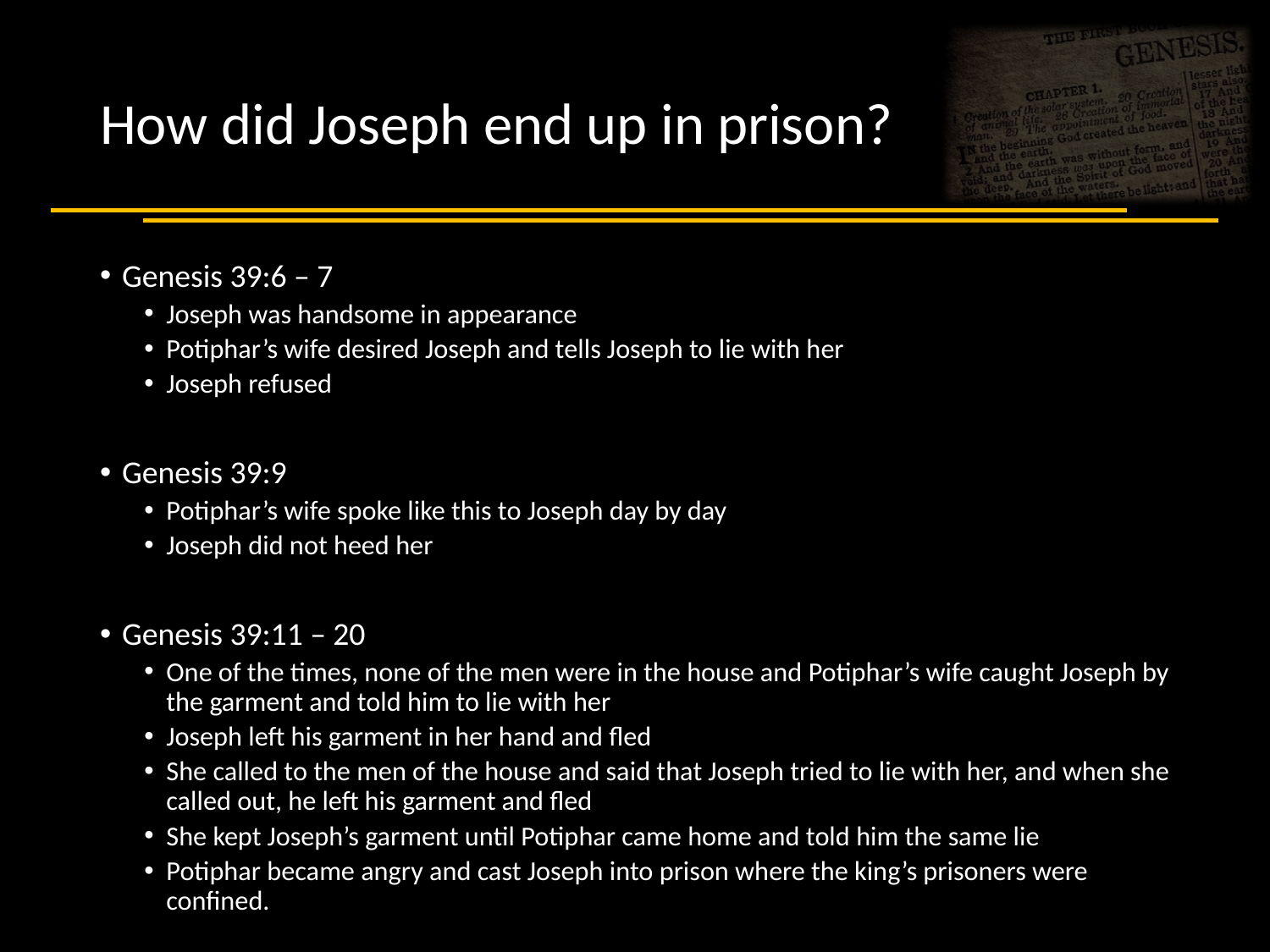

# How did Joseph end up in prison?
Genesis 39:6 – 7
Joseph was handsome in appearance
Potiphar’s wife desired Joseph and tells Joseph to lie with her
Joseph refused

Genesis 39:9
Potiphar’s wife spoke like this to Joseph day by day
Joseph did not heed her

Genesis 39:11 – 20
One of the times, none of the men were in the house and Potiphar’s wife caught Joseph by the garment and told him to lie with her
Joseph left his garment in her hand and fled
She called to the men of the house and said that Joseph tried to lie with her, and when she called out, he left his garment and fled
She kept Joseph’s garment until Potiphar came home and told him the same lie
Potiphar became angry and cast Joseph into prison where the king’s prisoners were confined.